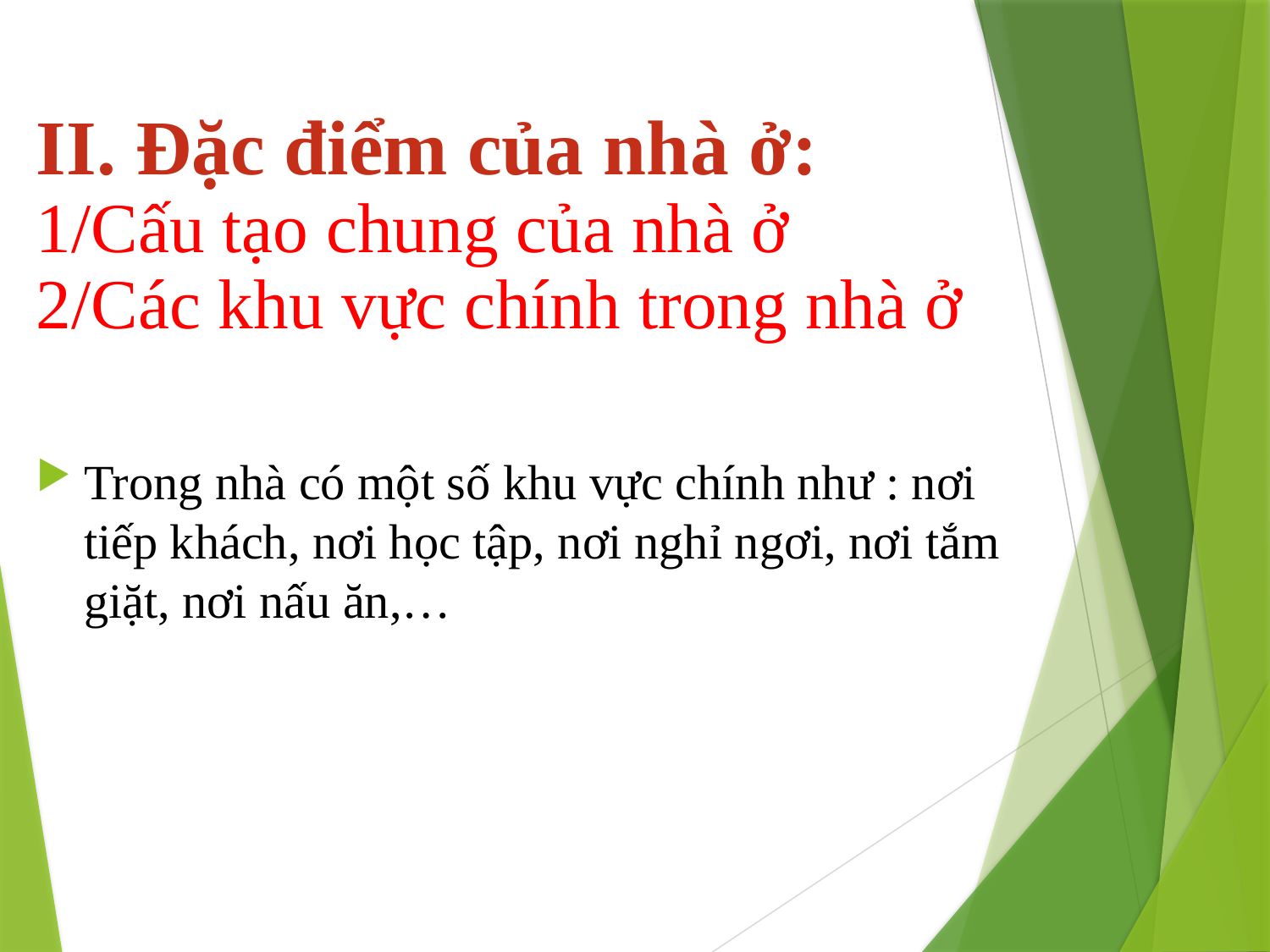

# II. Đặc điểm của nhà ở: 1/Cấu tạo chung của nhà ở 2/Các khu vực chính trong nhà ở
Trong nhà có một số khu vực chính như : nơi tiếp khách, nơi học tập, nơi nghỉ ngơi, nơi tắm giặt, nơi nấu ăn,…